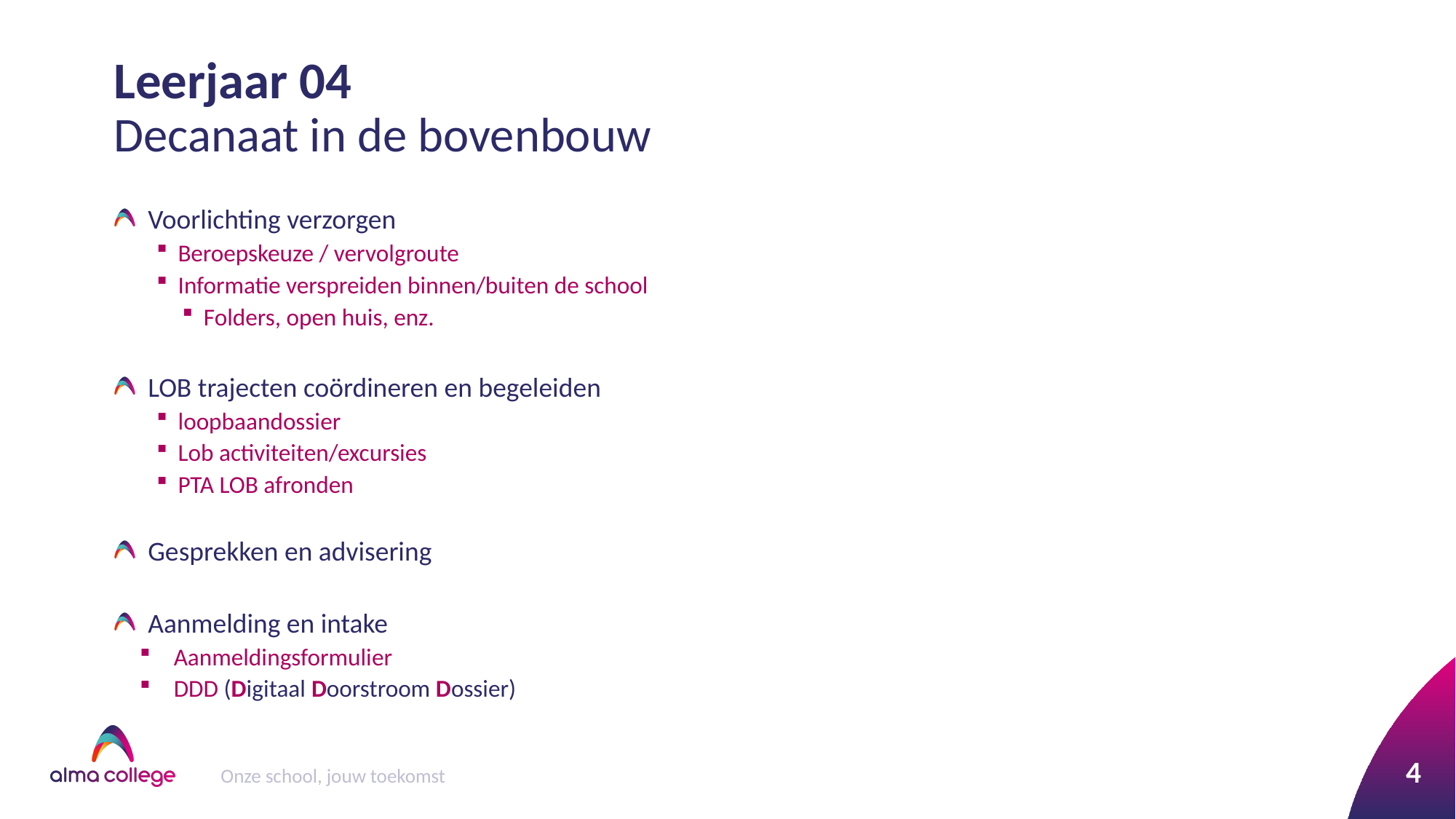

# Leerjaar 04
Decanaat in de bovenbouw
Voorlichting verzorgen
Beroepskeuze / vervolgroute
Informatie verspreiden binnen/buiten de school
Folders, open huis, enz.

LOB trajecten coördineren en begeleiden
loopbaandossier
Lob activiteiten/excursies
PTA LOB afronden

Gesprekken en advisering

Aanmelding en intake
Aanmeldingsformulier
DDD (Digitaal Doorstroom Dossier)

4
Onze school, jouw toekomst